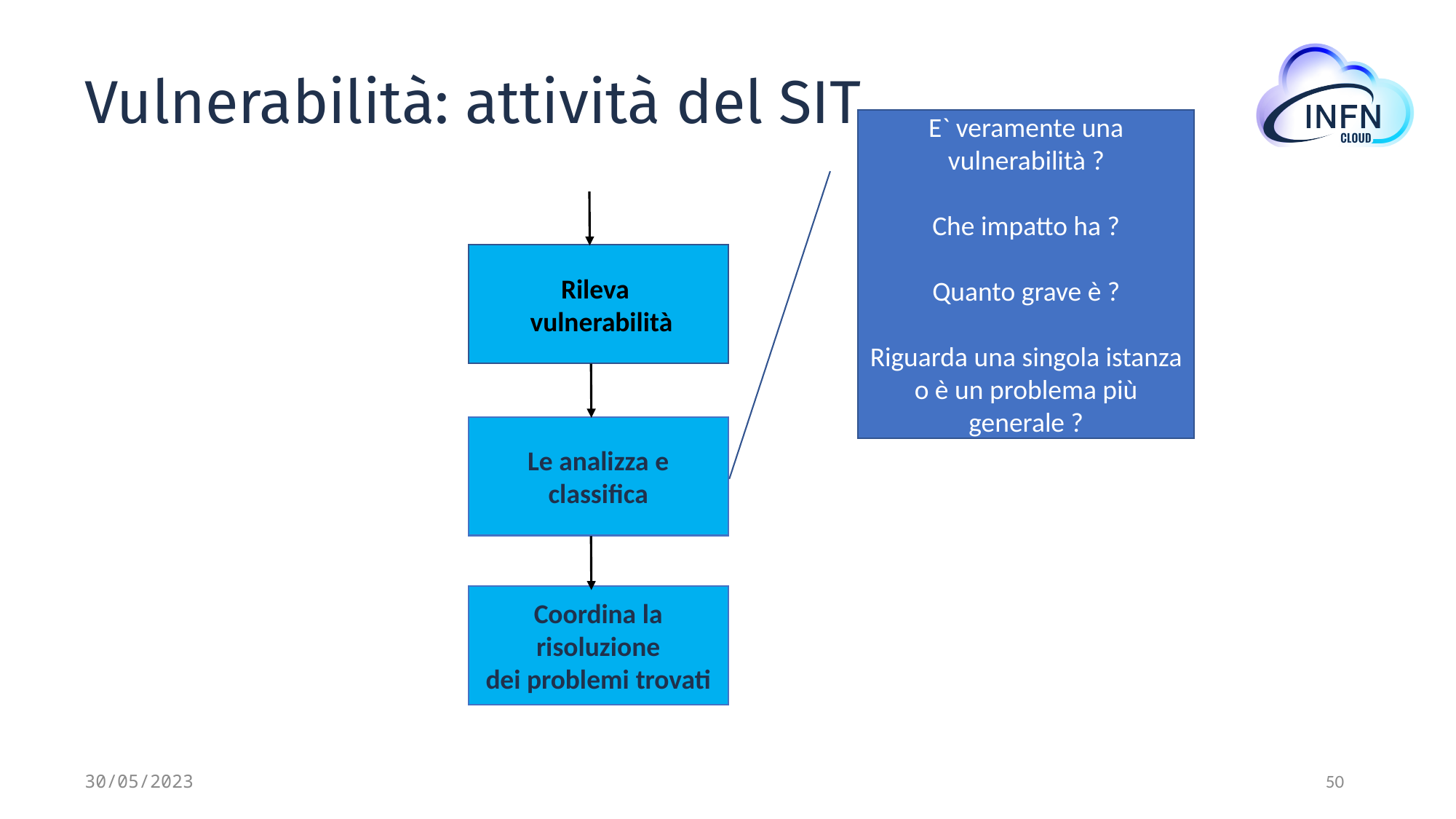

# Vulnerabilità: attività del SIT
E` veramente una vulnerabilità ?

Che impatto ha ?

Quanto grave è ?

Riguarda una singola istanza o è un problema più generale ?

Rileva
 vulnerabilità
Le analizza e classifica
Coordina la risoluzione dei problemi trovati
30/05/2023

50